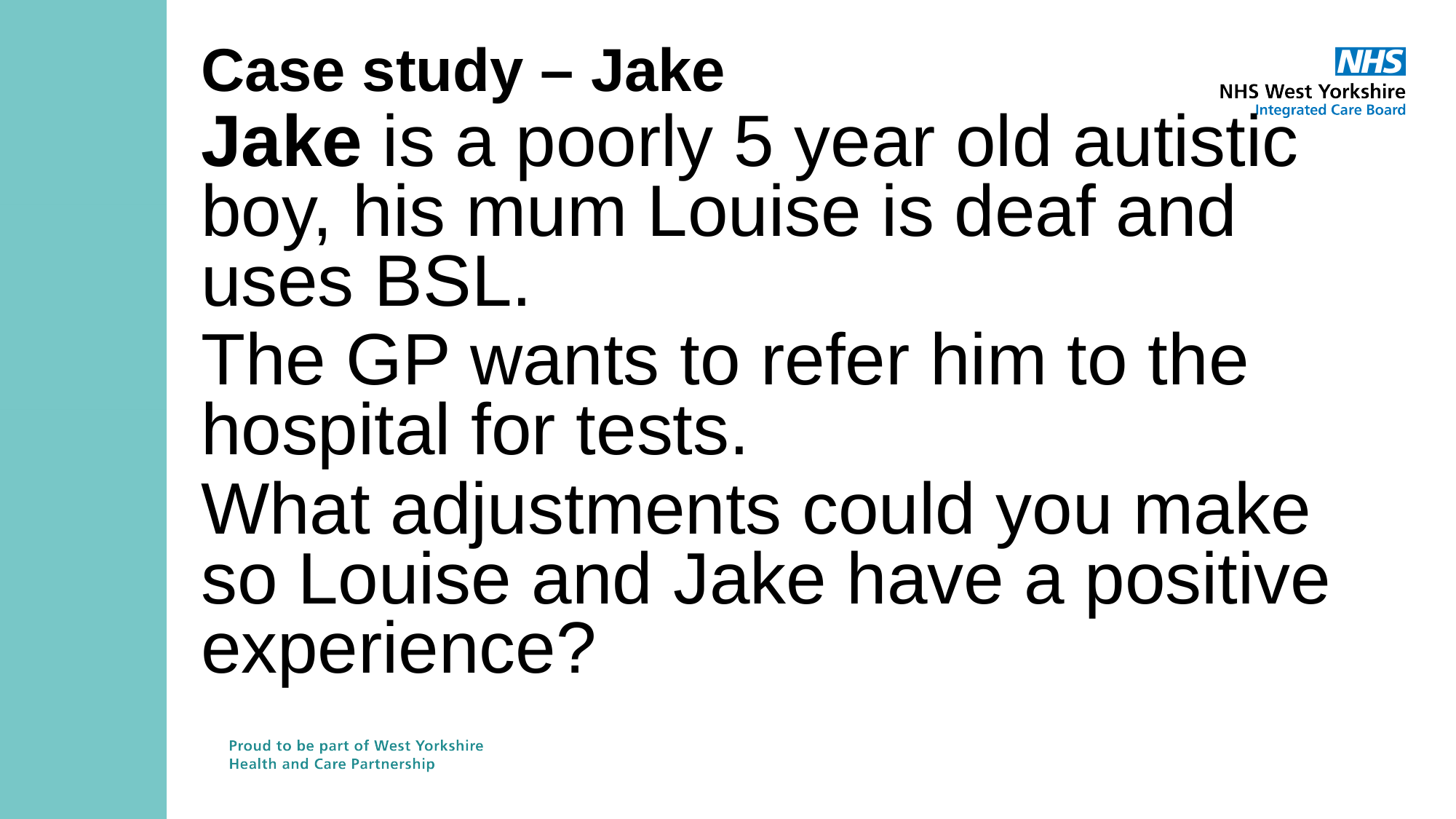

# Case study – Jake
Jake is a poorly 5 year old autistic boy, his mum Louise is deaf and uses BSL.
The GP wants to refer him to the hospital for tests.
What adjustments could you make so Louise and Jake have a positive experience?